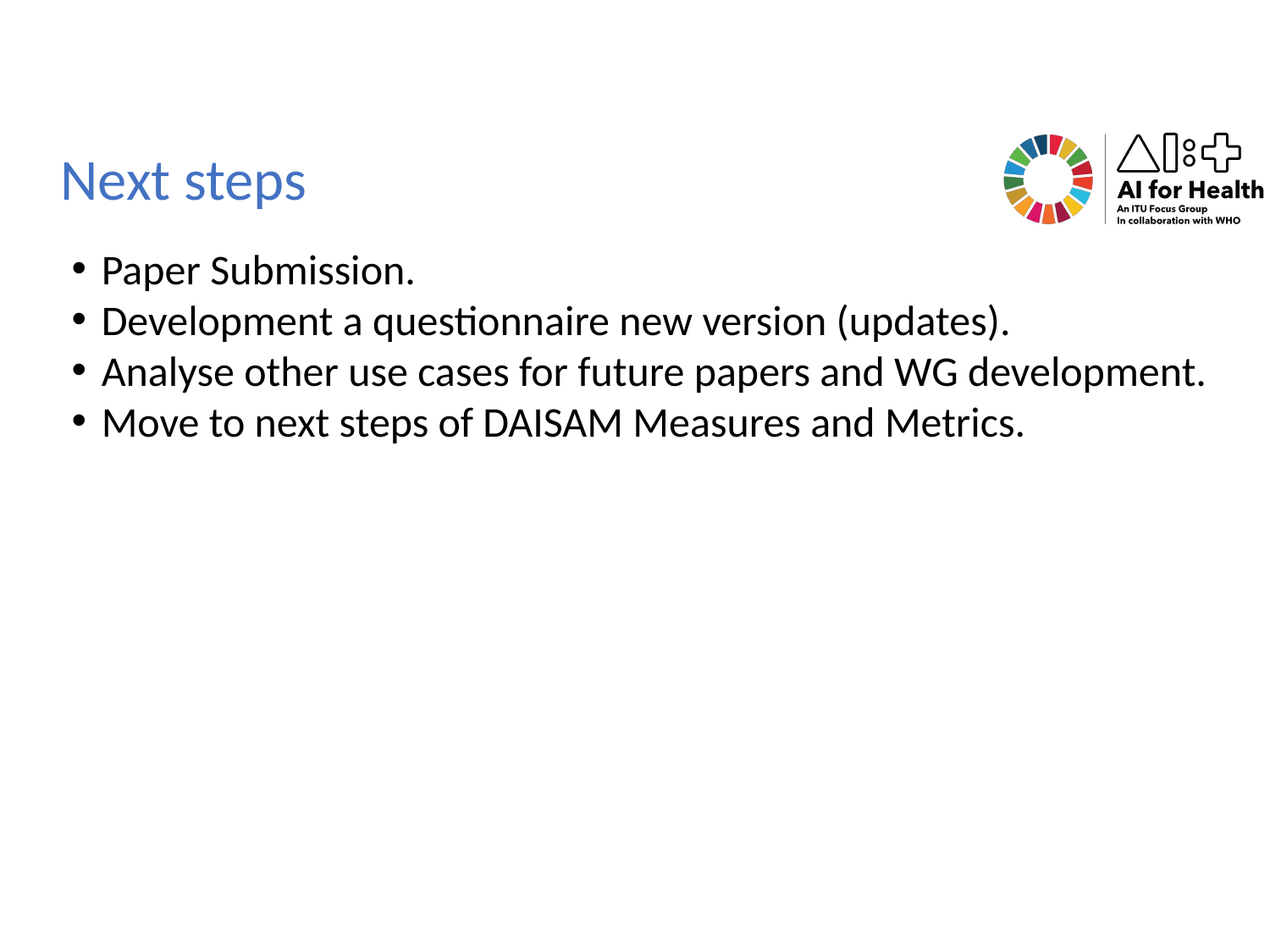

# Next steps
Paper Submission.
Development a questionnaire new version (updates).
Analyse other use cases for future papers and WG development.
Move to next steps of DAISAM Measures and Metrics.